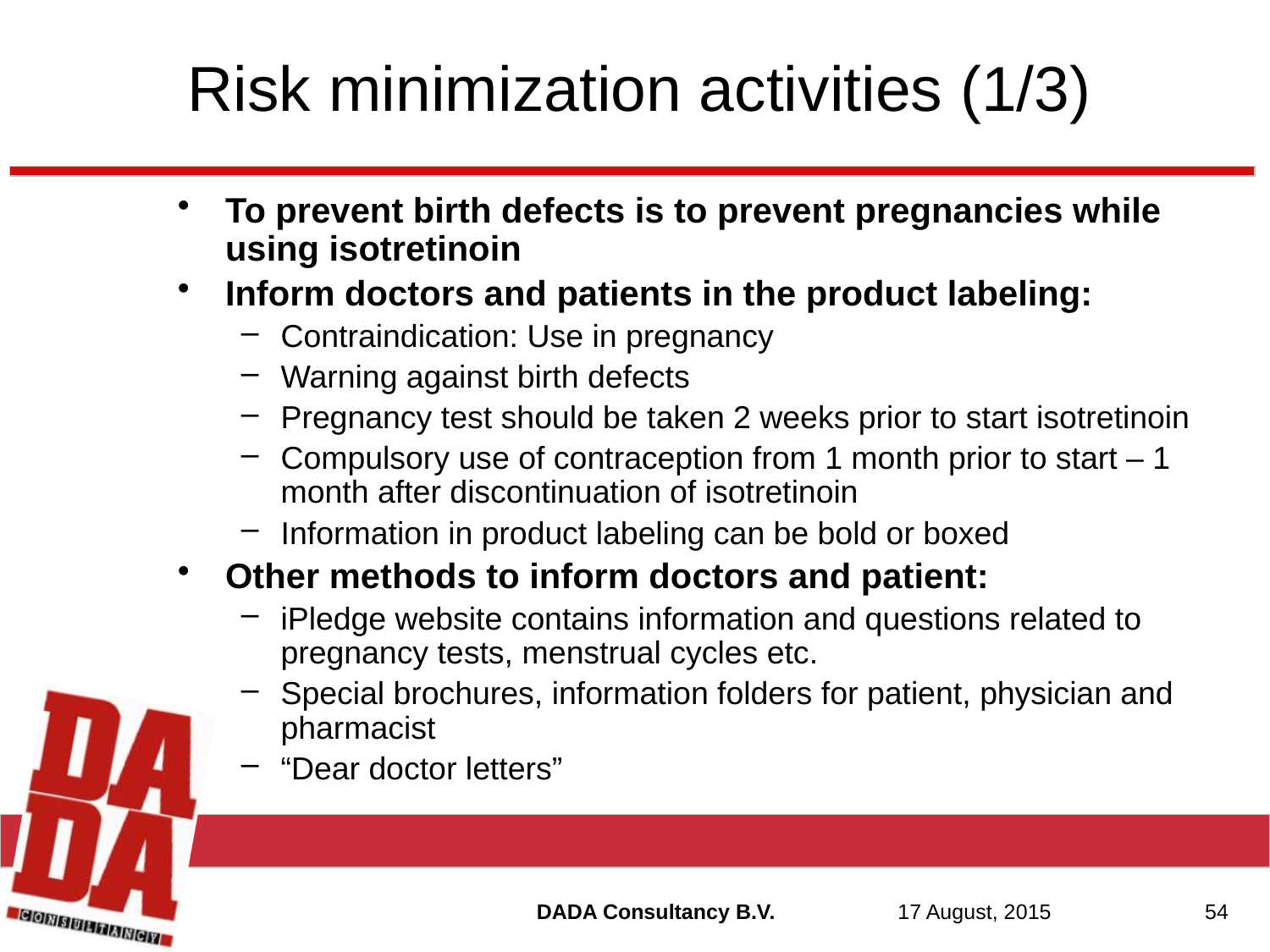

# Risk minimization activities (1/3)
54
To prevent birth defects is to prevent pregnancies while using isotretinoin
Inform doctors and patients in the product labeling:
Contraindication: Use in pregnancy
Warning against birth defects
Pregnancy test should be taken 2 weeks prior to start isotretinoin
Compulsory use of contraception from 1 month prior to start – 1 month after discontinuation of isotretinoin
Information in product labeling can be bold or boxed
Other methods to inform doctors and patient:
iPledge website contains information and questions related to pregnancy tests, menstrual cycles etc.
Special brochures, information folders for patient, physician and pharmacist
“Dear doctor letters”
DADA Consultancy B.V.
17 August, 20152015
17 August, 2015